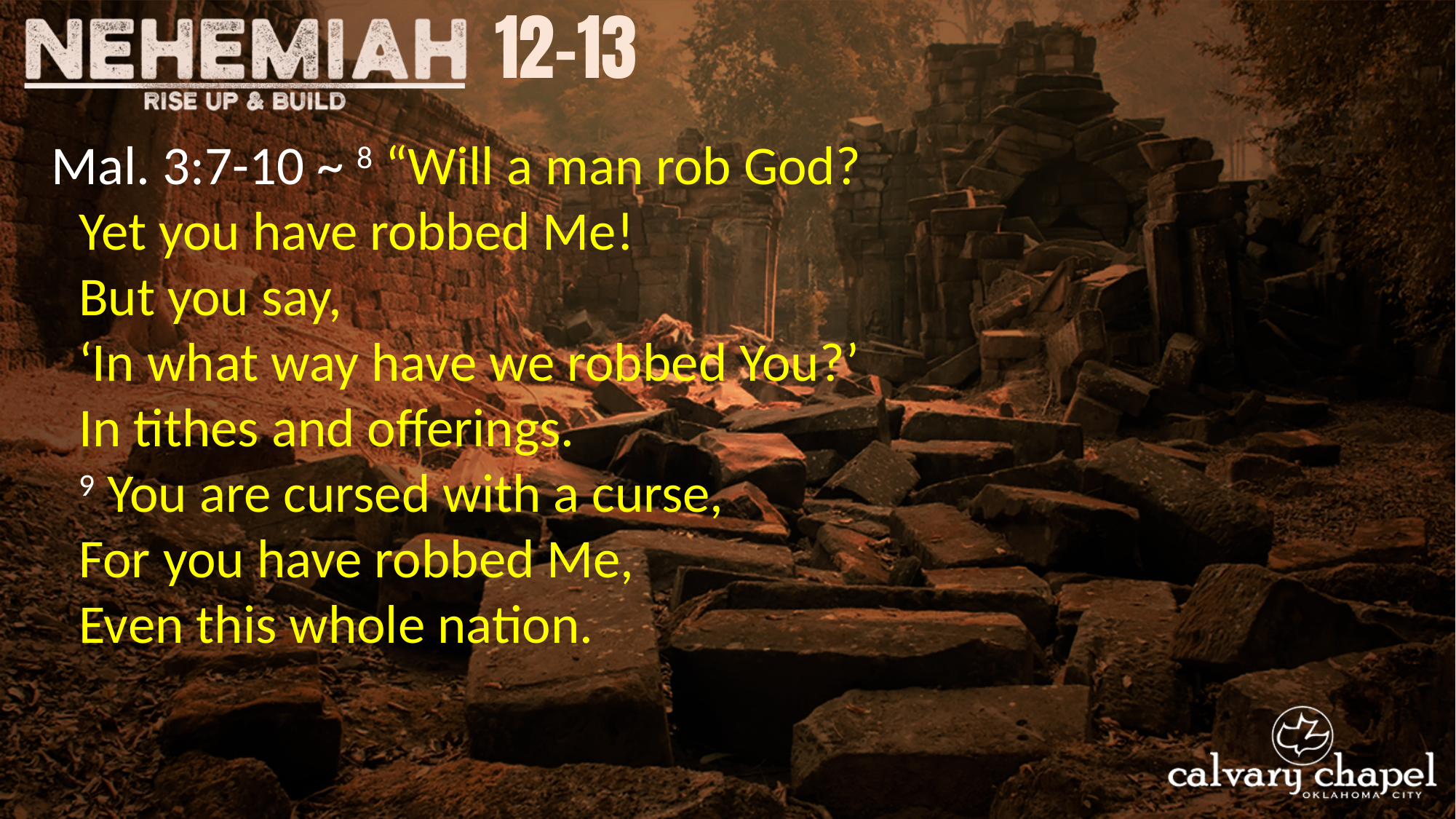

12-13
Mal. 3:7-10 ~ 8 “Will a man rob God?
Yet you have robbed Me!
But you say,
‘In what way have we robbed You?’
In tithes and offerings.
9 You are cursed with a curse,
For you have robbed Me,
Even this whole nation.